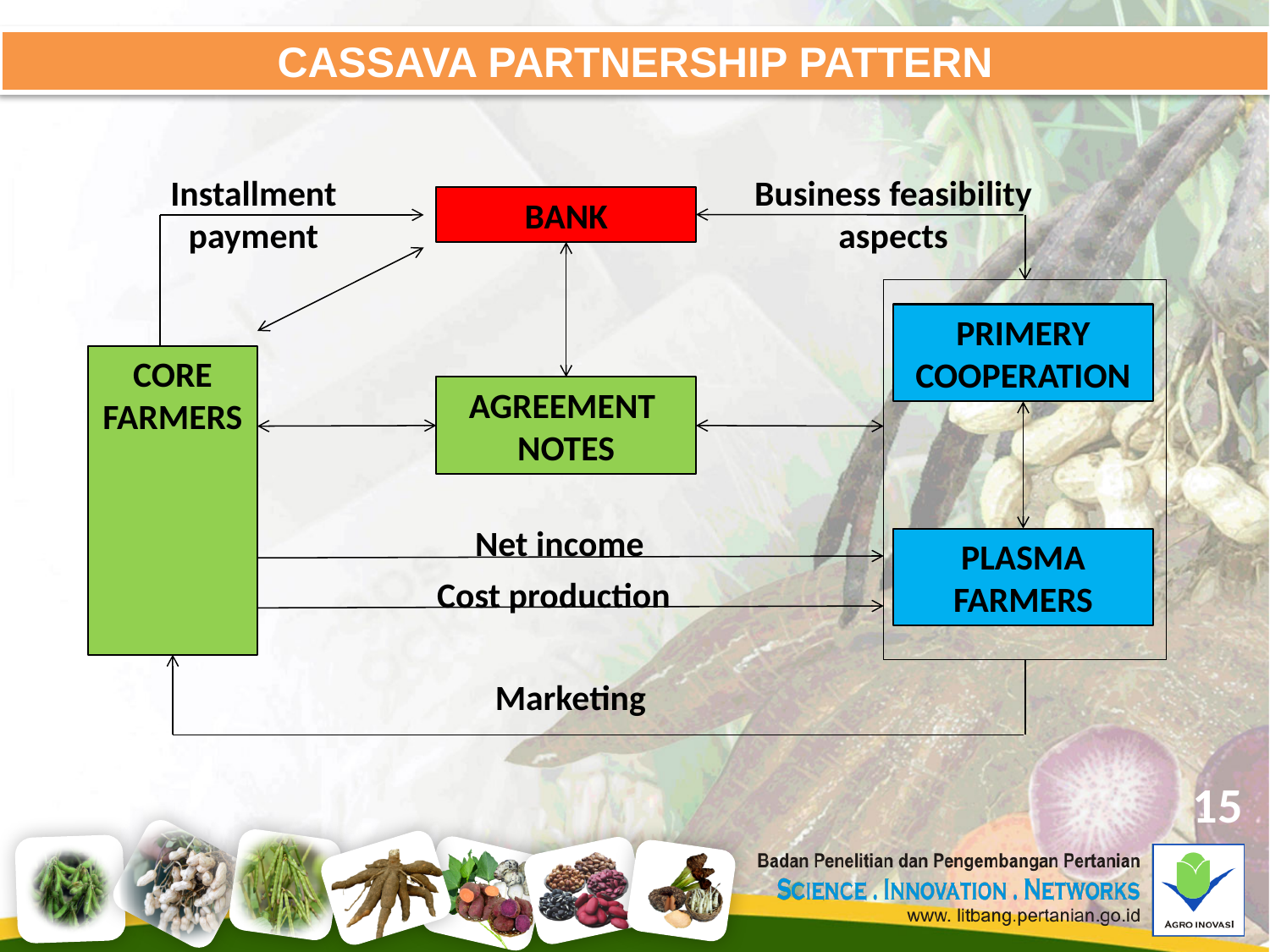

CASSAVA PARTNERSHIP PATTERN
Installment payment
Business feasibility aspects
BANK

PRIMERY COOPERATION
CORE
FARMERS

AGREEMENT
NOTES
Net income
PLASMA
FARMERS
Cost production
Marketing
15